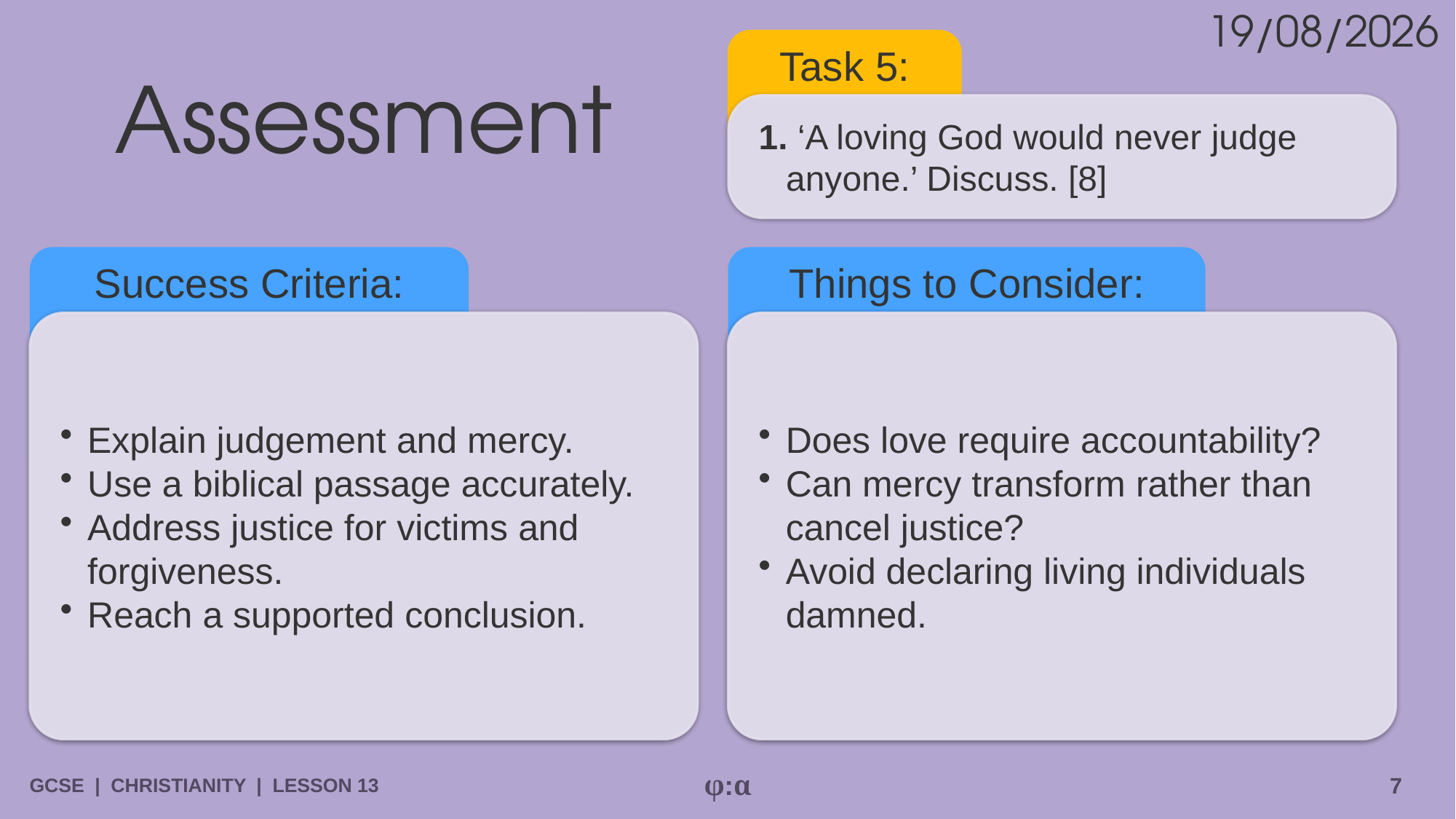

19/08/2026
# Assessment
Task 5:
1. ‘A loving God would never judge anyone.’ Discuss. [8]
Success Criteria:
Things to Consider:
​Explain judgement and mercy.
​Use a biblical passage accurately.
​Address justice for victims and forgiveness.
​Reach a supported conclusion.
​Does love require accountability?
​Can mercy transform rather than cancel justice?
​Avoid declaring living individuals damned.
GCSE  |  CHRISTIANITY  |  LESSON 13
φ:α
7